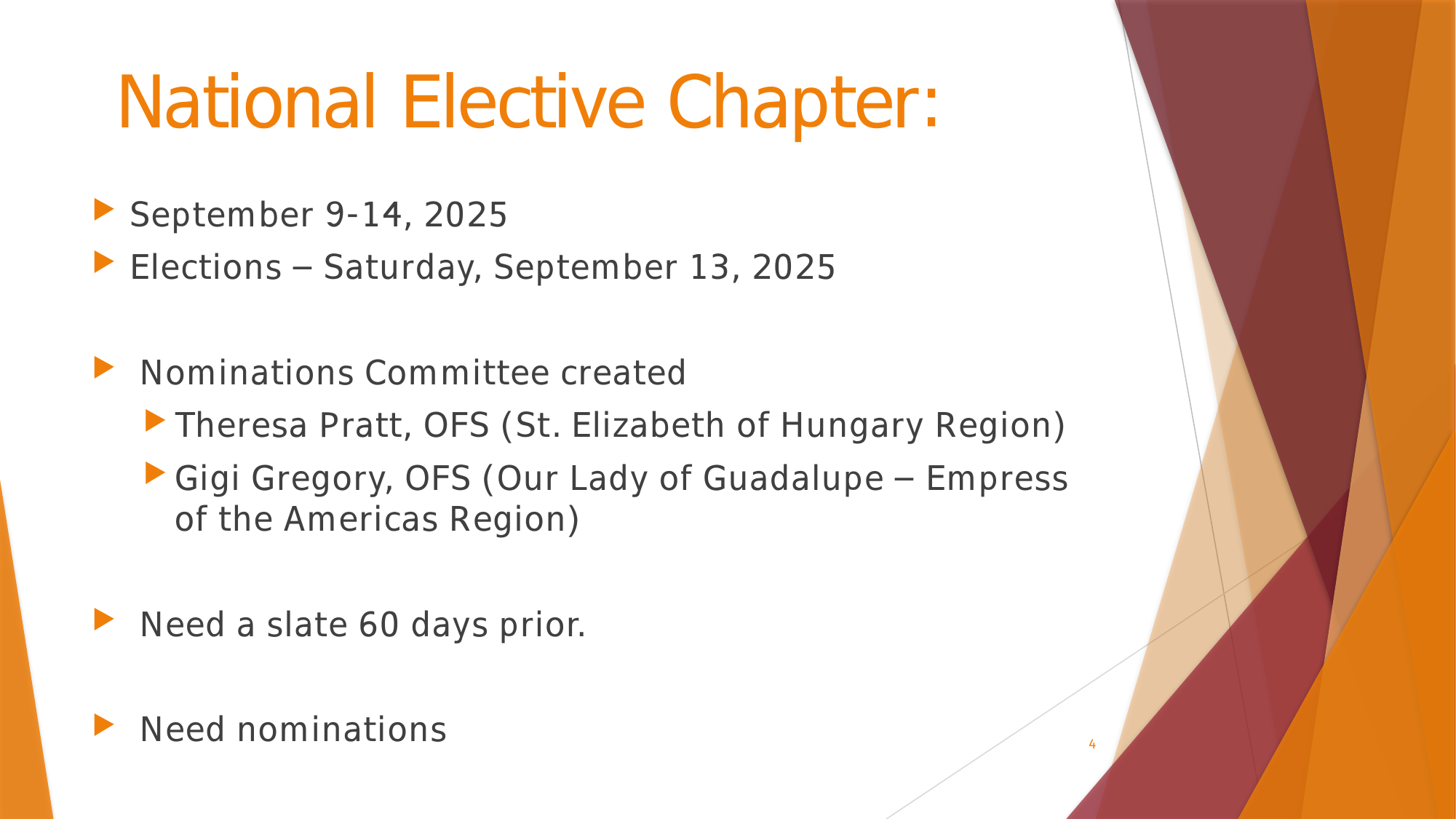

# National Elective Chapter:
September 9-14, 2025
Elections – Saturday, September 13, 2025

 Nominations Committee created
Theresa Pratt, OFS (St. Elizabeth of Hungary Region)
Gigi Gregory, OFS (Our Lady of Guadalupe – Empress of the Americas Region)

 Need a slate 60 days prior.

 Need nominations
4